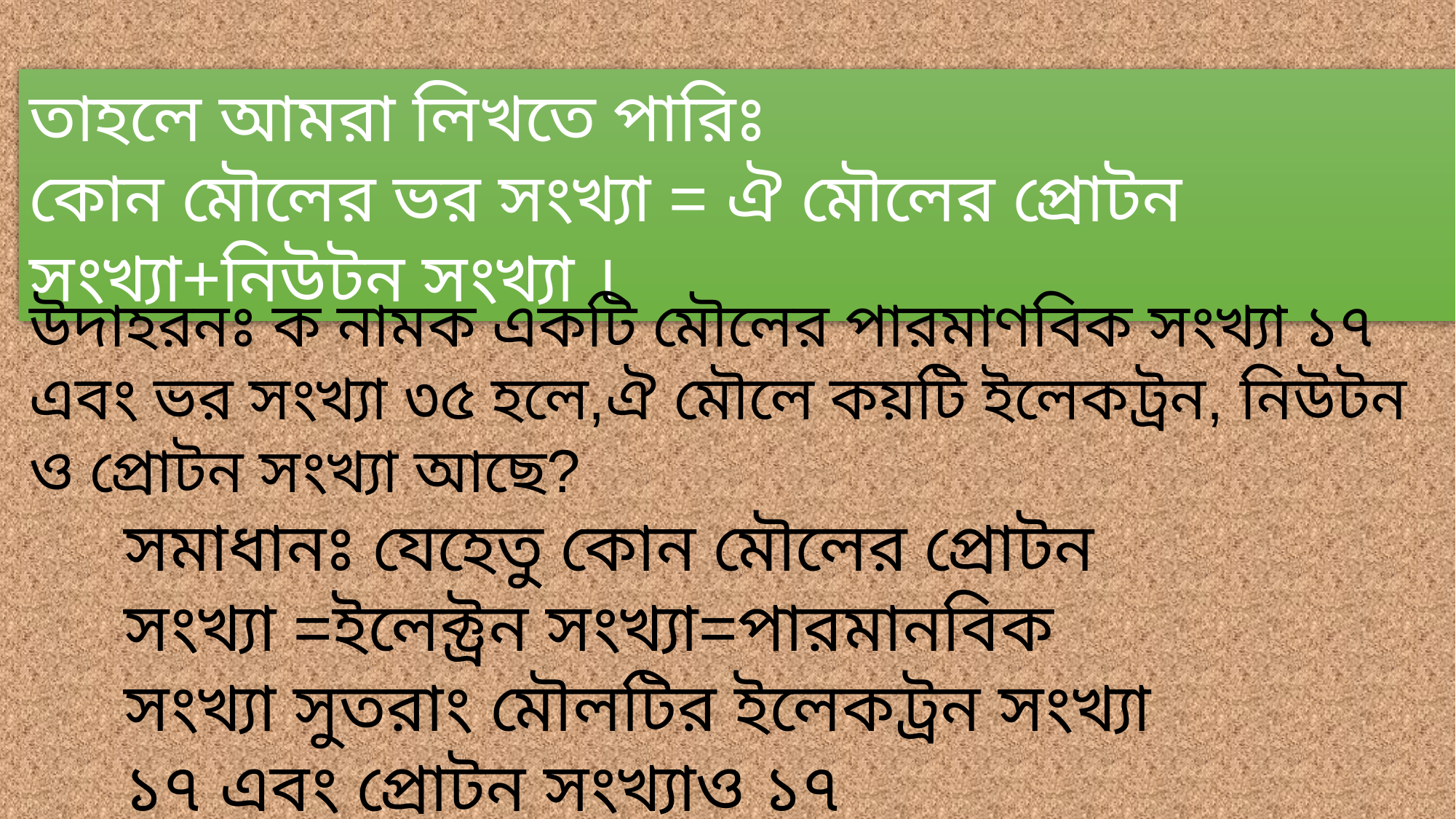

তাহলে আমরা লিখতে পারিঃ
কোন মৌলের ভর সংখ্যা = ঐ মৌলের প্রোটন সংখ্যা+নিউটন সংখ্যা ।
উদাহরনঃ ক নামক একটি মৌলের পারমাণবিক সংখ্যা ১৭ এবং ভর সংখ্যা ৩৫ হলে,ঐ মৌলে কয়টি ইলেকট্রন, নিউটন ও প্রোটন সংখ্যা আছে?
সমাধানঃ যেহেতু কোন মৌলের প্রোটন সংখ্যা =ইলেক্ট্রন সংখ্যা=পারমানবিক সংখ্যা সুতরাং মৌলটির ইলেকট্রন সংখ্যা ১৭ এবং প্রোটন সংখ্যাও ১৭